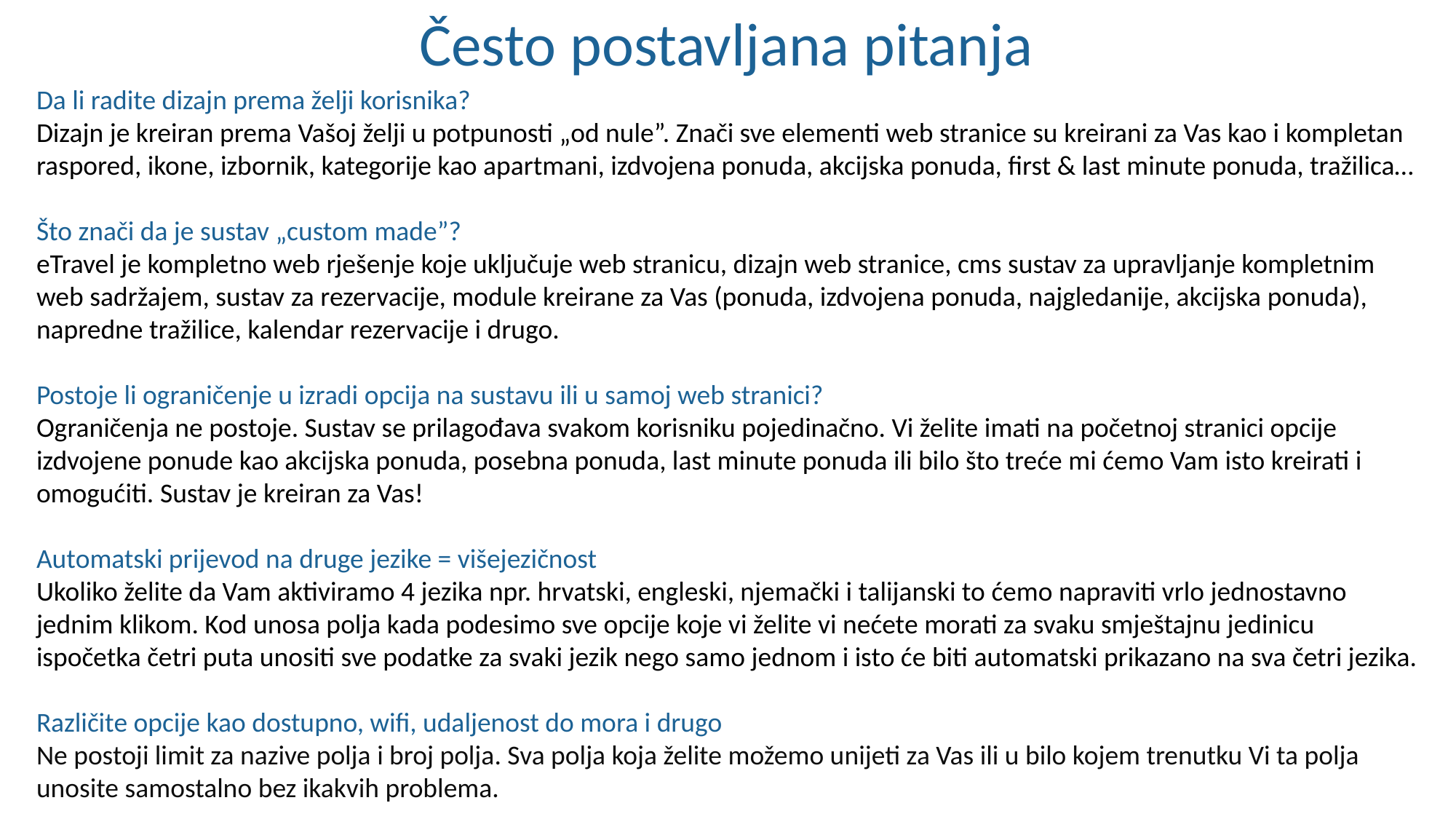

Često postavljana pitanja
Da li radite dizajn prema želji korisnika?
Dizajn je kreiran prema Vašoj želji u potpunosti „od nule”. Znači sve elementi web stranice su kreirani za Vas kao i kompletan raspored, ikone, izbornik, kategorije kao apartmani, izdvojena ponuda, akcijska ponuda, first & last minute ponuda, tražilica…

Što znači da je sustav „custom made”?
eTravel je kompletno web rješenje koje uključuje web stranicu, dizajn web stranice, cms sustav za upravljanje kompletnim web sadržajem, sustav za rezervacije, module kreirane za Vas (ponuda, izdvojena ponuda, najgledanije, akcijska ponuda), napredne tražilice, kalendar rezervacije i drugo.

Postoje li ograničenje u izradi opcija na sustavu ili u samoj web stranici?
Ograničenja ne postoje. Sustav se prilagođava svakom korisniku pojedinačno. Vi želite imati na početnoj stranici opcije izdvojene ponude kao akcijska ponuda, posebna ponuda, last minute ponuda ili bilo što treće mi ćemo Vam isto kreirati i omogućiti. Sustav je kreiran za Vas!

Automatski prijevod na druge jezike = višejezičnost
Ukoliko želite da Vam aktiviramo 4 jezika npr. hrvatski, engleski, njemački i talijanski to ćemo napraviti vrlo jednostavno jednim klikom. Kod unosa polja kada podesimo sve opcije koje vi želite vi nećete morati za svaku smještajnu jedinicu ispočetka četri puta unositi sve podatke za svaki jezik nego samo jednom i isto će biti automatski prikazano na sva četri jezika.

Različite opcije kao dostupno, wifi, udaljenost do mora i drugo
Ne postoji limit za nazive polja i broj polja. Sva polja koja želite možemo unijeti za Vas ili u bilo kojem trenutku Vi ta polja unosite samostalno bez ikakvih problema.